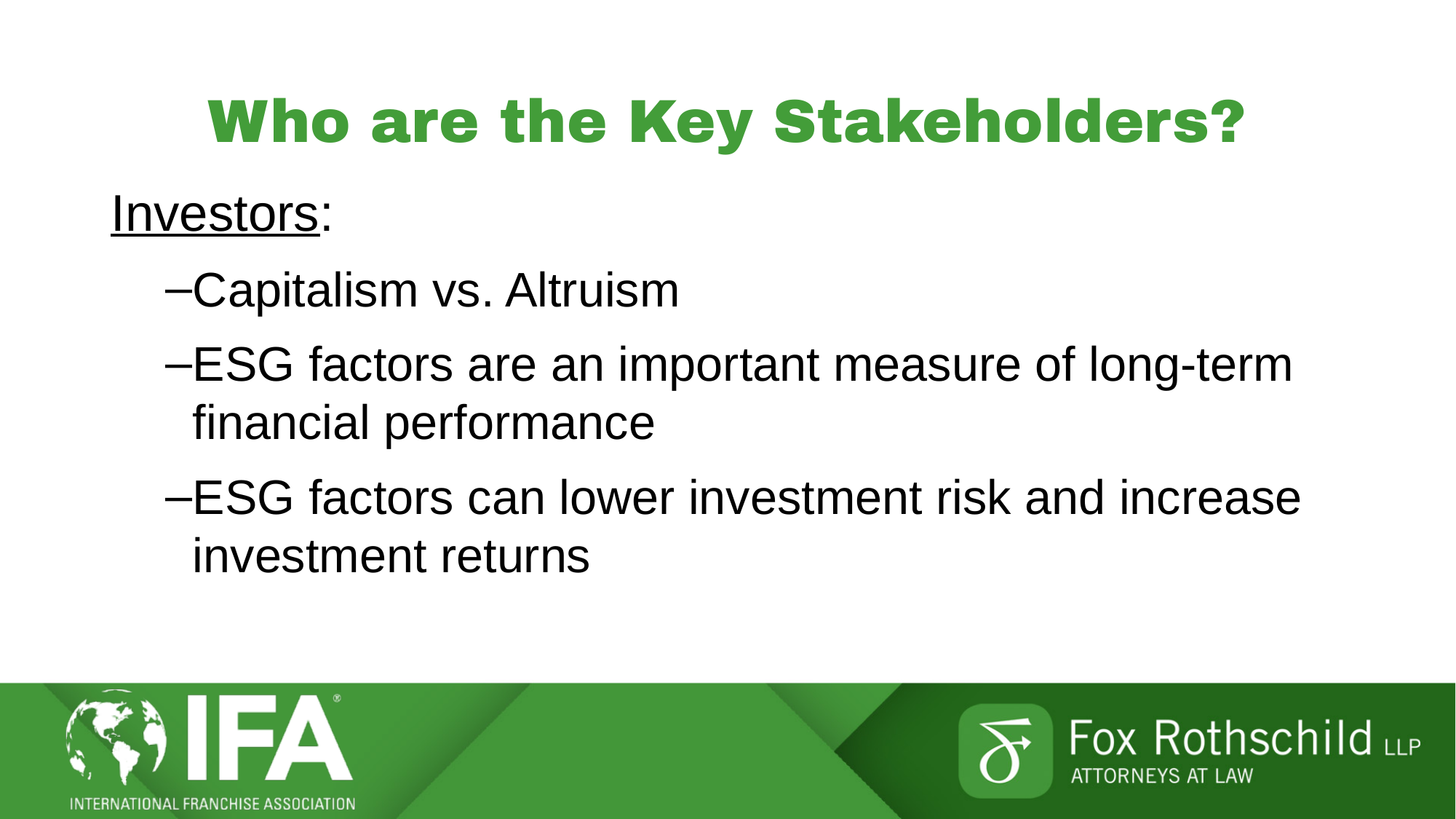

# Who are the Key Stakeholders?
Investors:
Capitalism vs. Altruism
ESG factors are an important measure of long-term financial performance
ESG factors can lower investment risk and increase investment returns